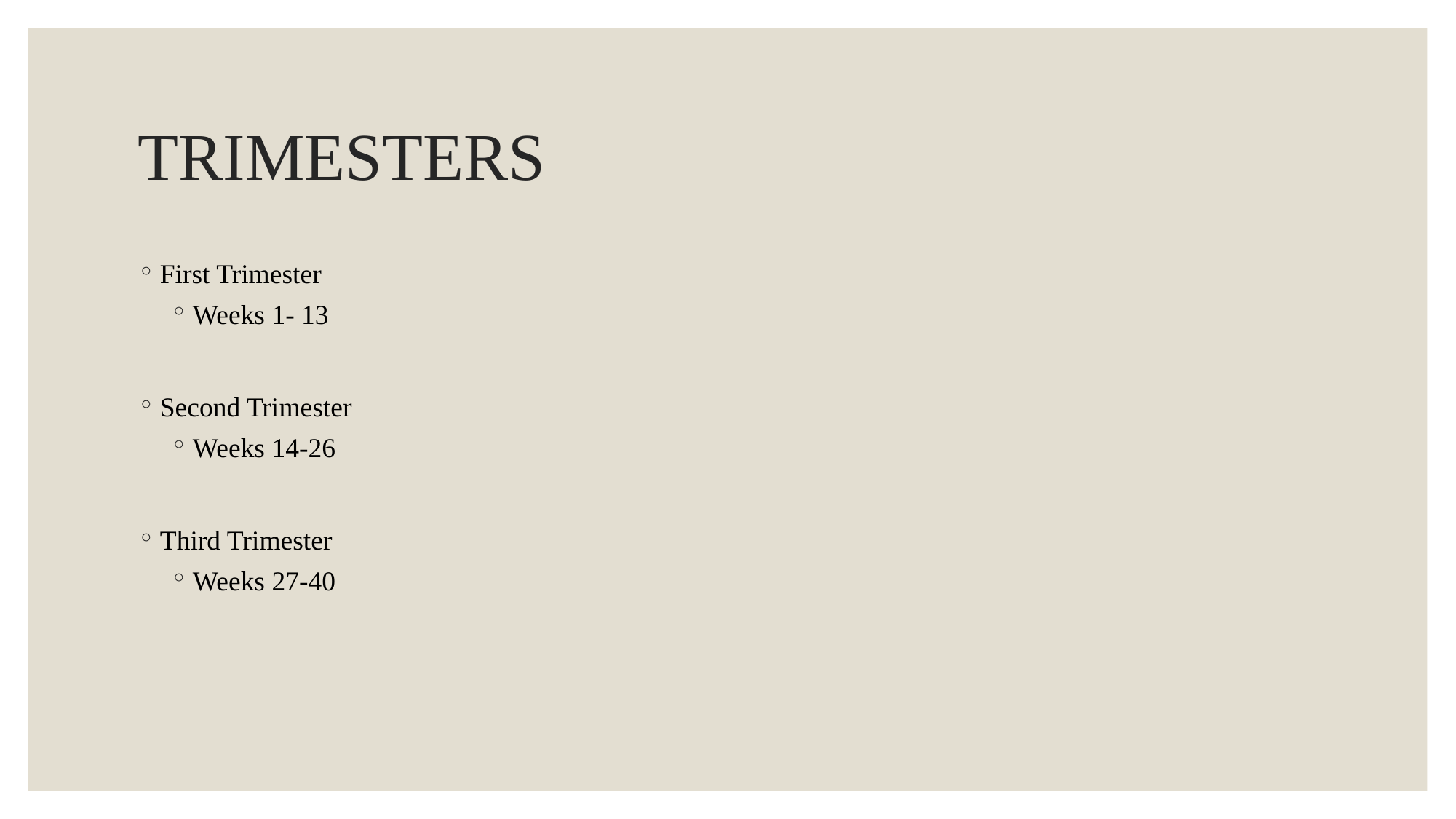

# TRIMESTERS
First Trimester
Weeks 1- 13

Second Trimester
Weeks 14-26

Third Trimester
Weeks 27-40